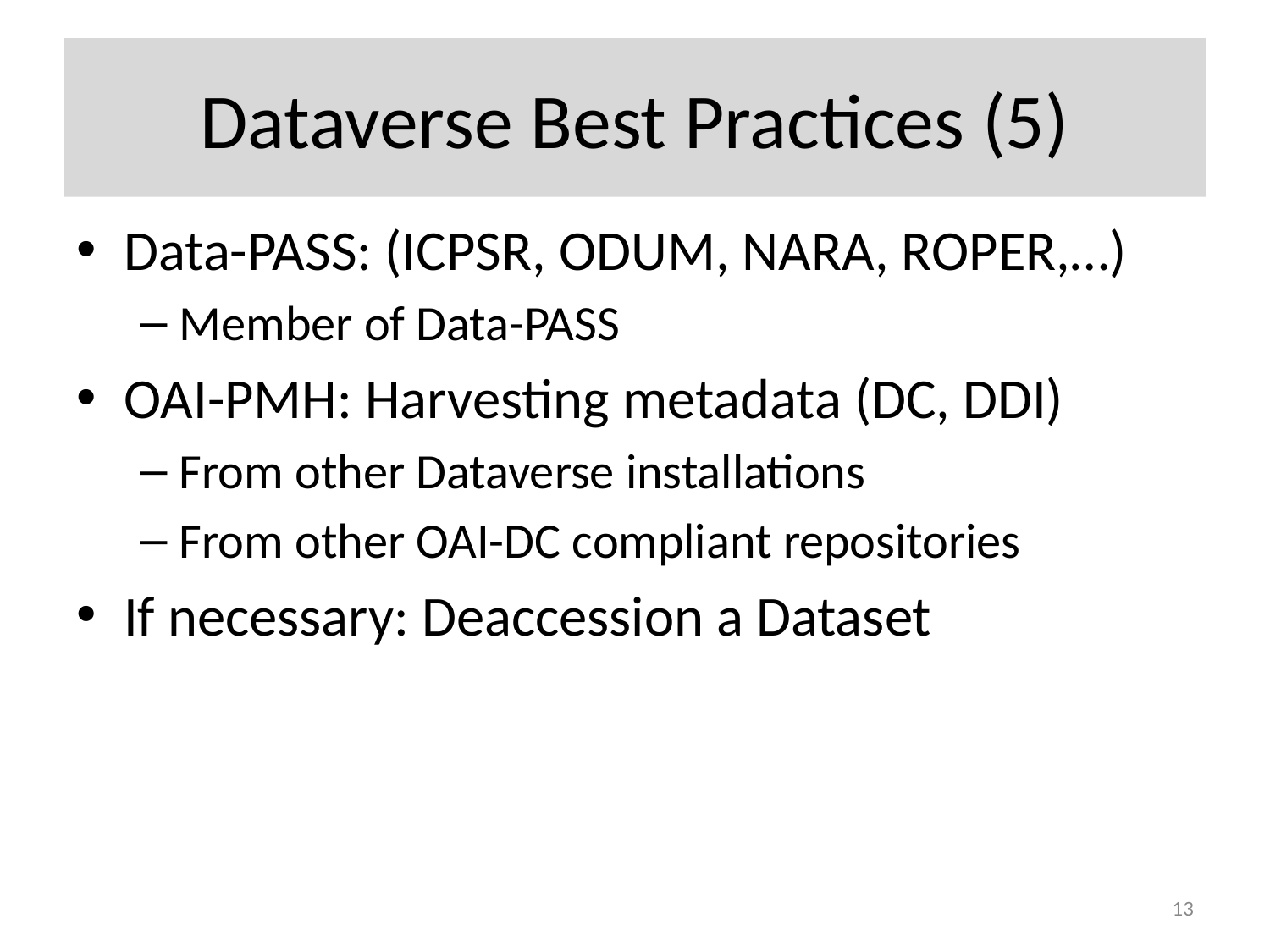

# Dataverse Best Practices (5)
Data-PASS: (ICPSR, ODUM, NARA, ROPER,…)
Member of Data-PASS
OAI-PMH: Harvesting metadata (DC, DDI)
From other Dataverse installations
From other OAI-DC compliant repositories
If necessary: Deaccession a Dataset

13